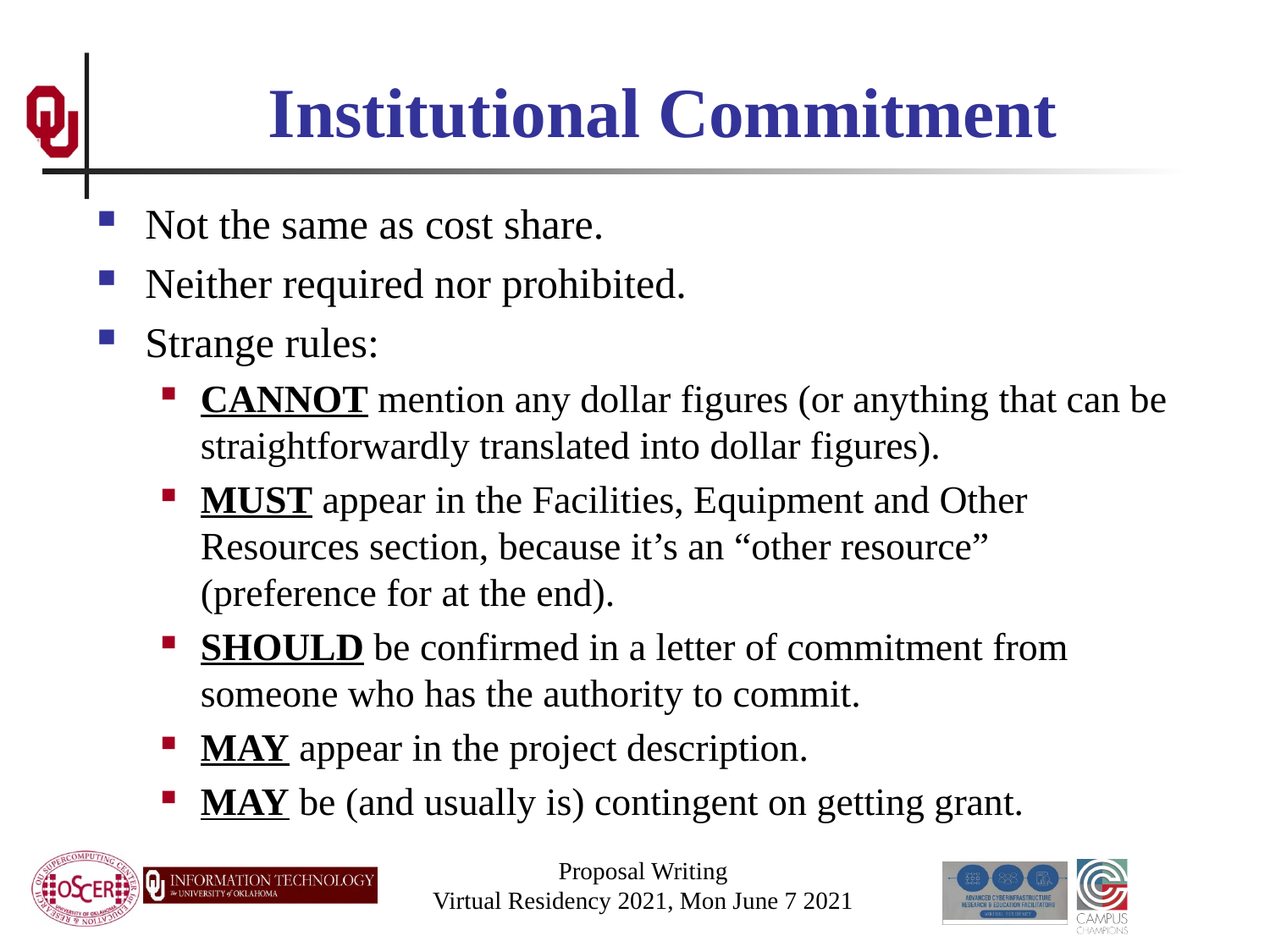

# Institutional Commitment
Not the same as cost share.
Neither required nor prohibited.
Strange rules:
CANNOT mention any dollar figures (or anything that can be straightforwardly translated into dollar figures).
MUST appear in the Facilities, Equipment and Other Resources section, because it’s an “other resource” (preference for at the end).
SHOULD be confirmed in a letter of commitment from someone who has the authority to commit.
MAY appear in the project description.
MAY be (and usually is) contingent on getting grant.
Proposal Writing
Virtual Residency 2021, Mon June 7 2021